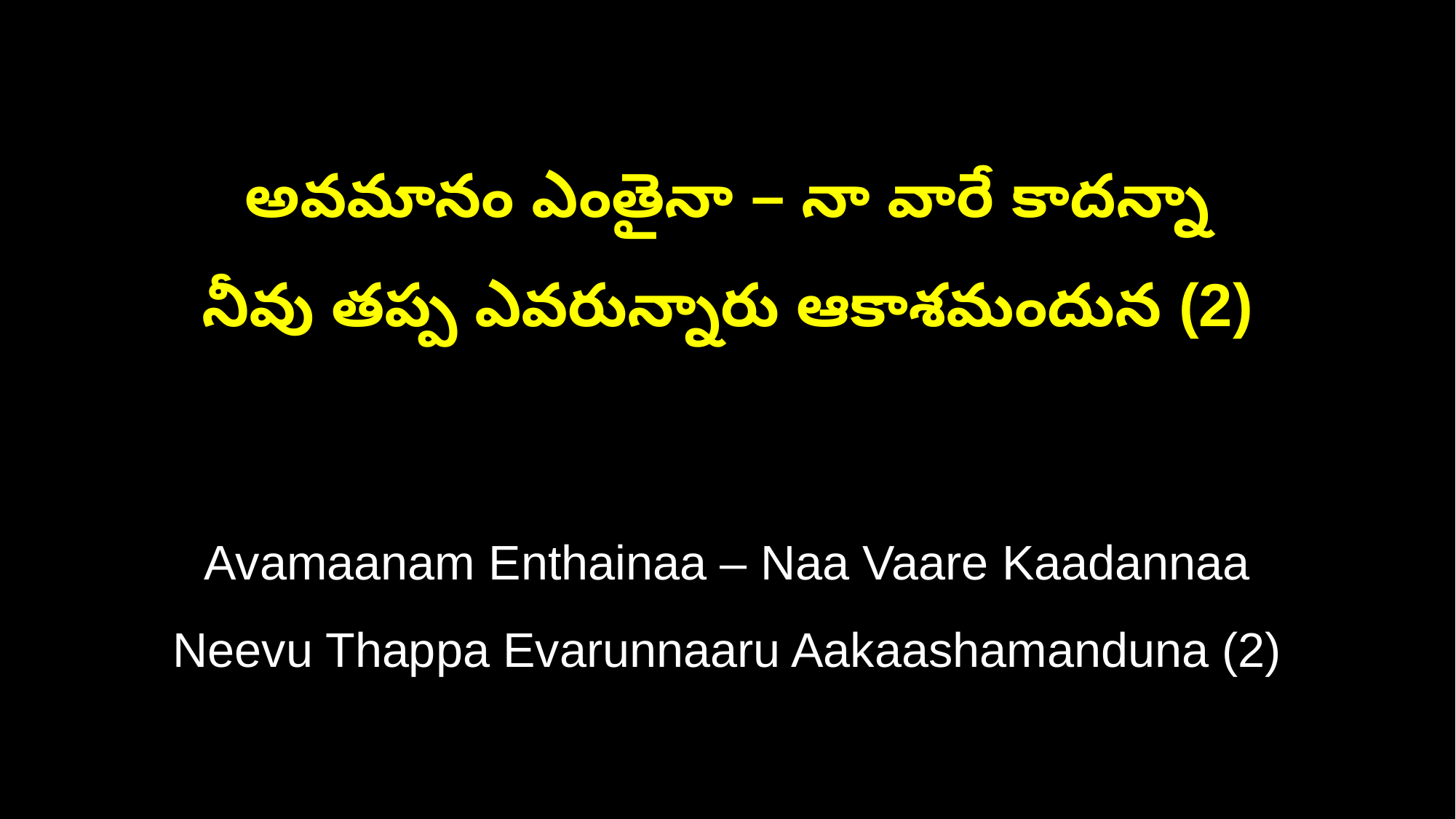

అవమానం ఎంతైనా – నా వారే కాదన్నా
నీవు తప్ప ఎవరున్నారు ఆకాశమందున (2)
Avamaanam Enthainaa – Naa Vaare Kaadannaa
Neevu Thappa Evarunnaaru Aakaashamanduna (2)